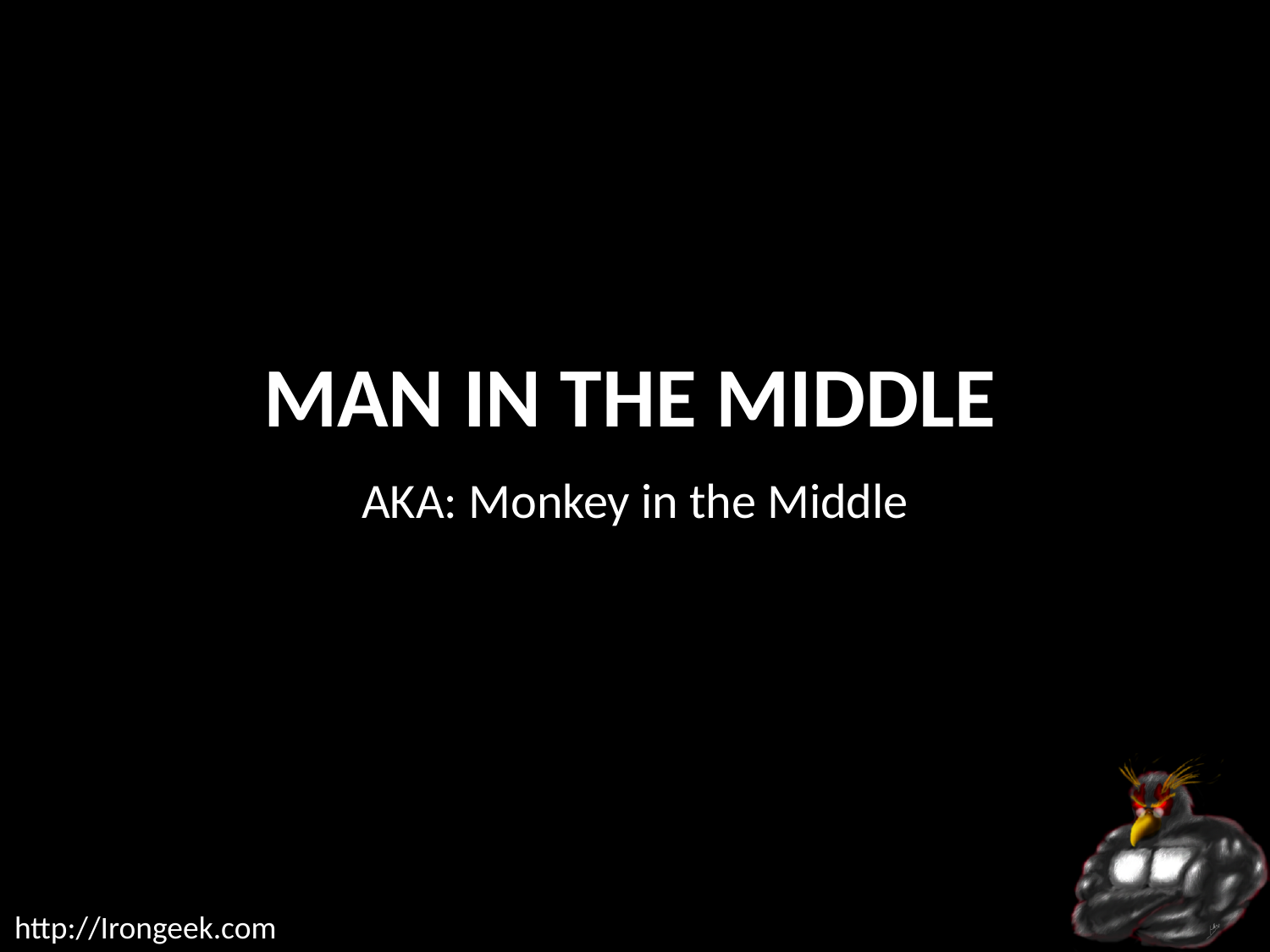

# Man In The Middle
AKA: Monkey in the Middle